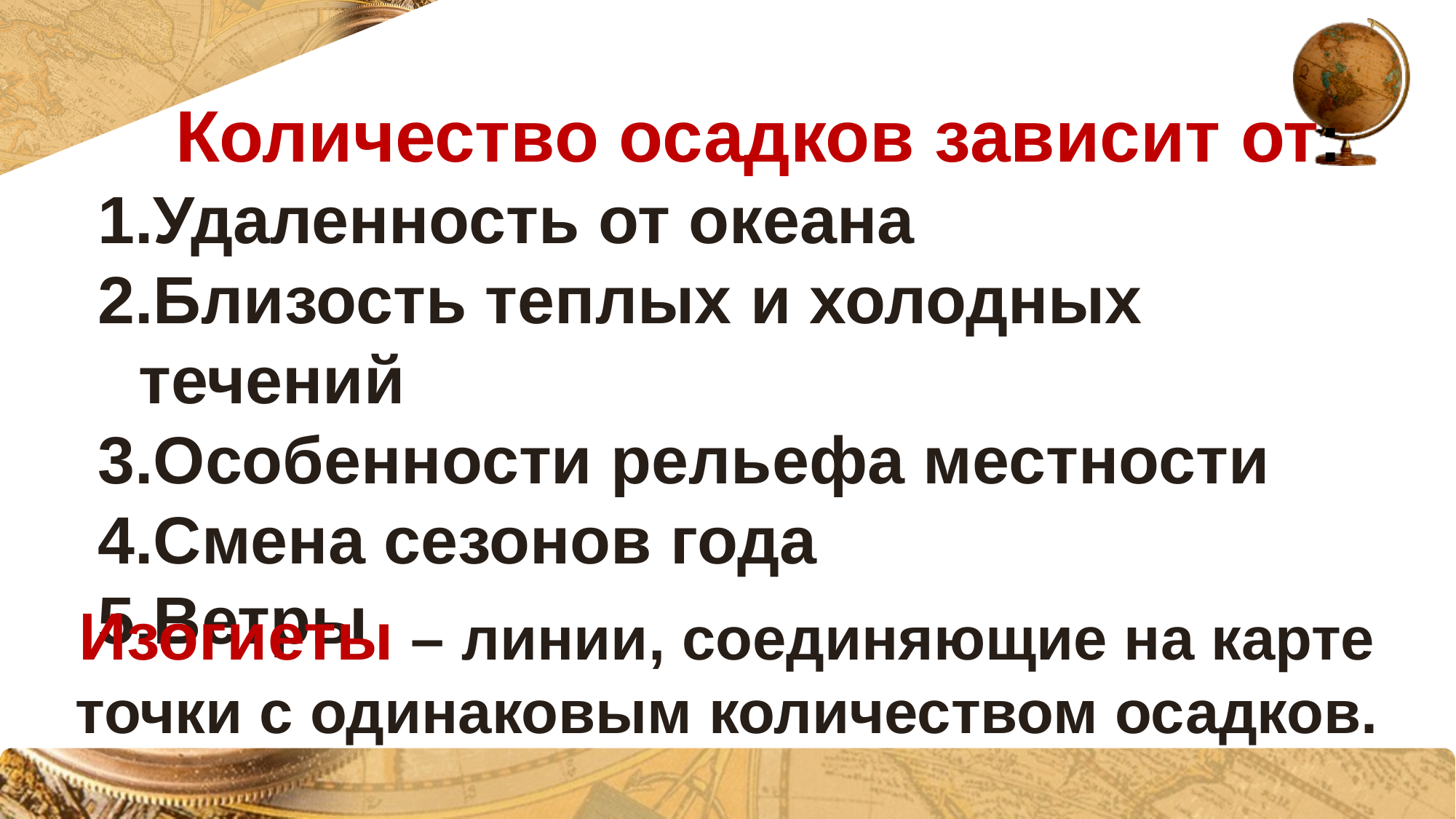

Количество осадков зависит от:
Удаленность от океана
Близость теплых и холодных течений
Особенности рельефа местности
Смена сезонов года
Ветры
Изогиеты – линии, соединяющие на карте точки с одинаковым количеством осадков.